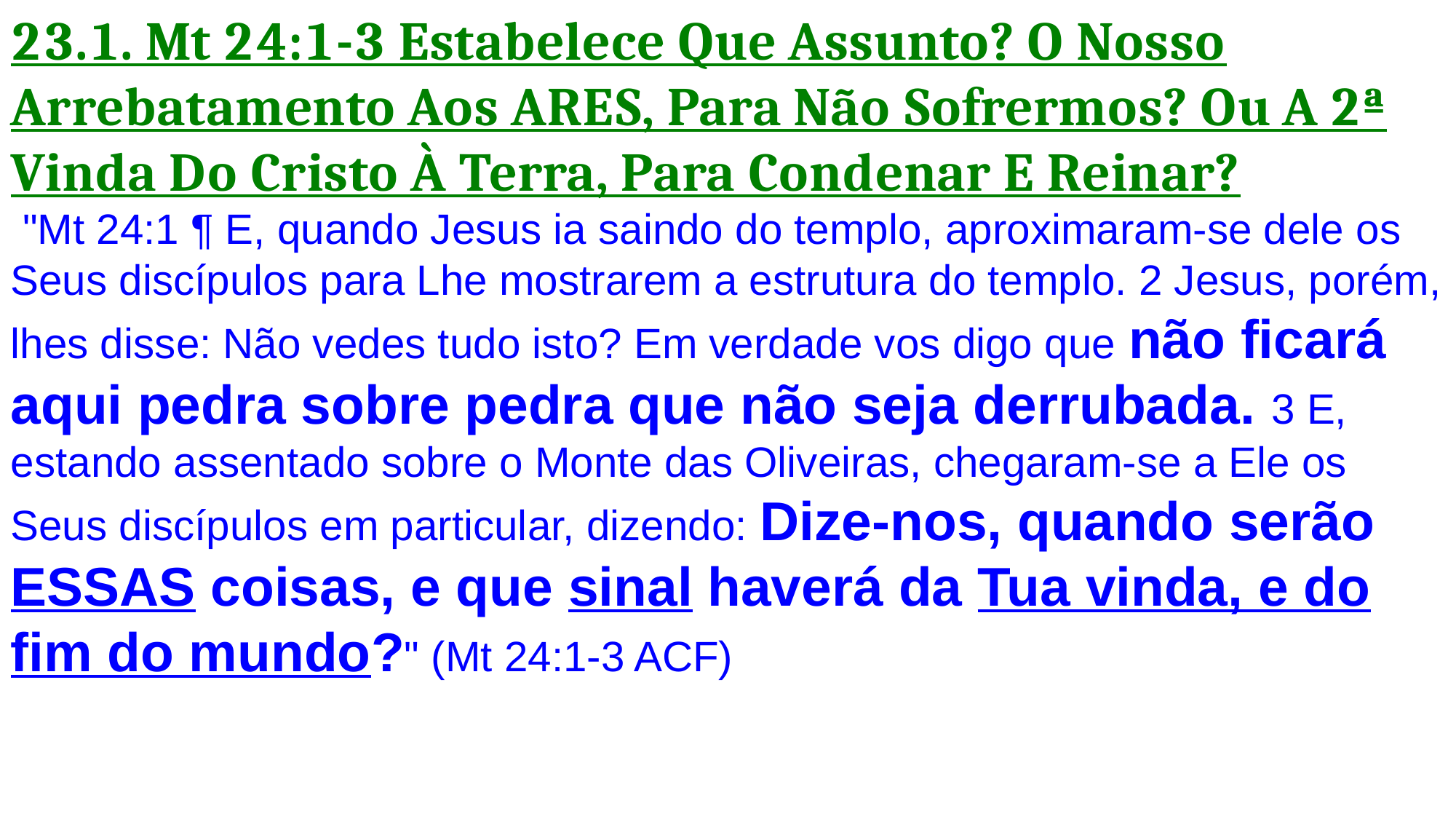

23.1. Mt 24:1-3 Estabelece Que Assunto? O Nosso Arrebatamento Aos ARES, Para Não Sofrermos? Ou A 2ª Vinda Do Cristo À Terra, Para Condenar E Reinar?
 "Mt 24:1 ¶ E, quando Jesus ia saindo do templo, aproximaram-se dele os Seus discípulos para Lhe mostrarem a estrutura do templo. 2 Jesus, porém, lhes disse: Não vedes tudo isto? Em verdade vos digo que não ficará aqui pedra sobre pedra que não seja derrubada. 3 E, estando assentado sobre o Monte das Oliveiras, chegaram-se a Ele os Seus discípulos em particular, dizendo: Dize-nos, quando serão ESSAS coisas, e que sinal haverá da Tua vinda, e do fim do mundo?" (Mt 24:1-3 ACF)